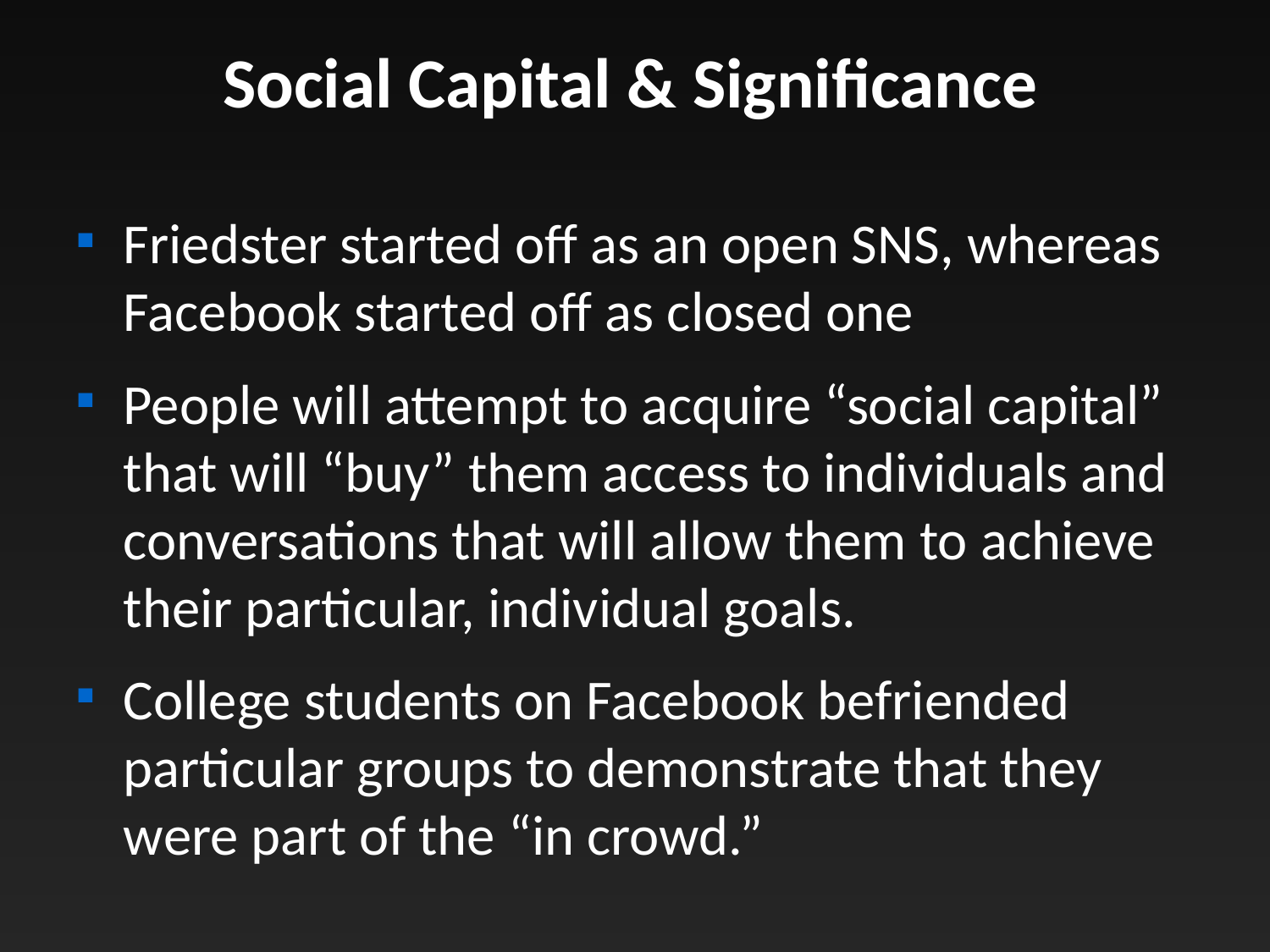

Social Capital & Significance
Friedster started off as an open SNS, whereas Facebook started off as closed one
People will attempt to acquire “social capital” that will “buy” them access to individuals and conversations that will allow them to achieve their particular, individual goals.
College students on Facebook befriended particular groups to demonstrate that they were part of the “in crowd.”